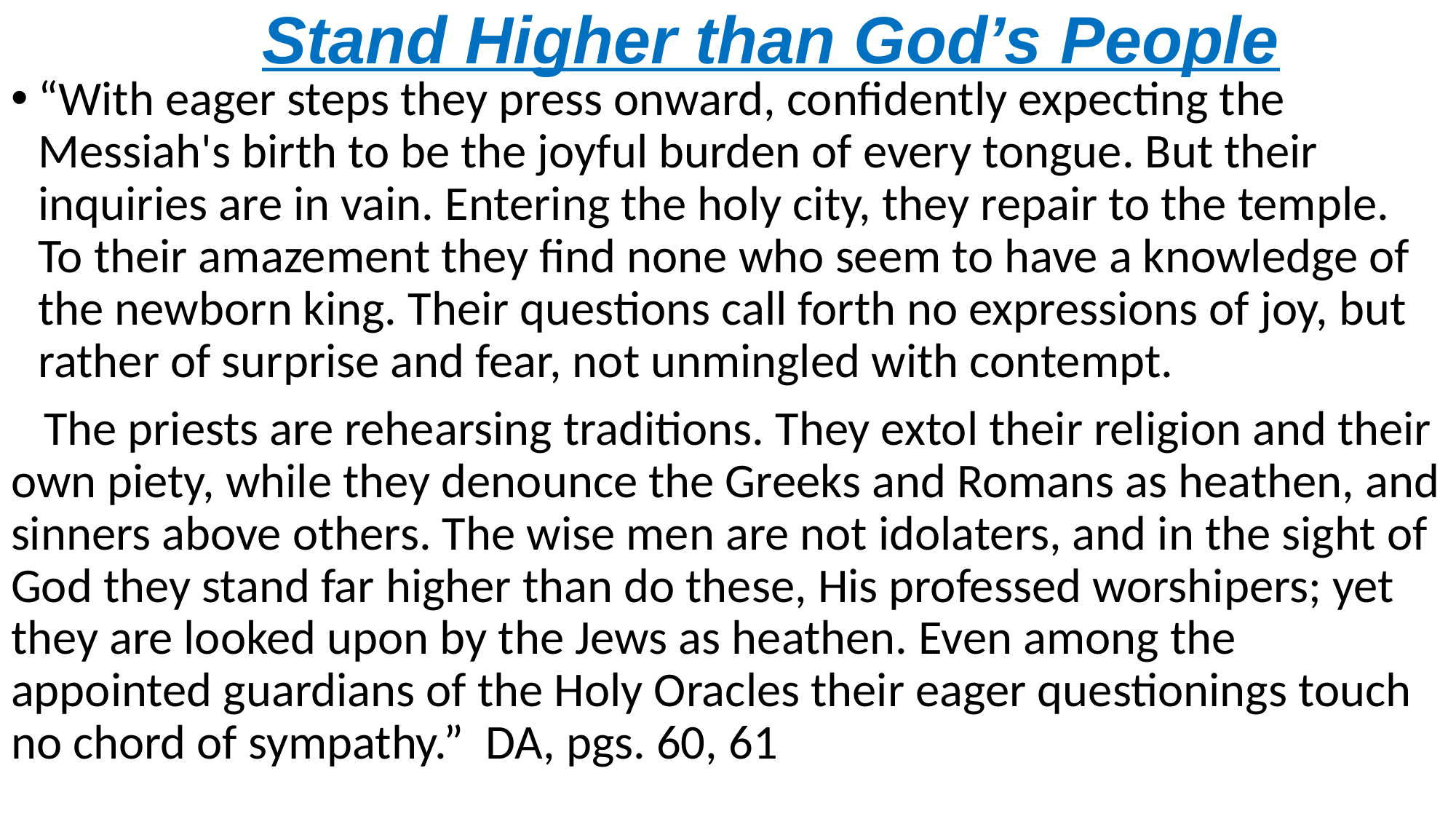

# Stand Higher than God’s People
“With eager steps they press onward, confidently expecting the Messiah's birth to be the joyful burden of every tongue. But their inquiries are in vain. Entering the holy city, they repair to the temple. To their amazement they find none who seem to have a knowledge of the newborn king. Their questions call forth no expressions of joy, but rather of surprise and fear, not unmingled with contempt.
   The priests are rehearsing traditions. They extol their religion and their own piety, while they denounce the Greeks and Romans as heathen, and sinners above others. The wise men are not idolaters, and in the sight of God they stand far higher than do these, His professed worshipers; yet they are looked upon by the Jews as heathen. Even among the appointed guardians of the Holy Oracles their eager questionings touch no chord of sympathy.”  DA, pgs. 60, 61